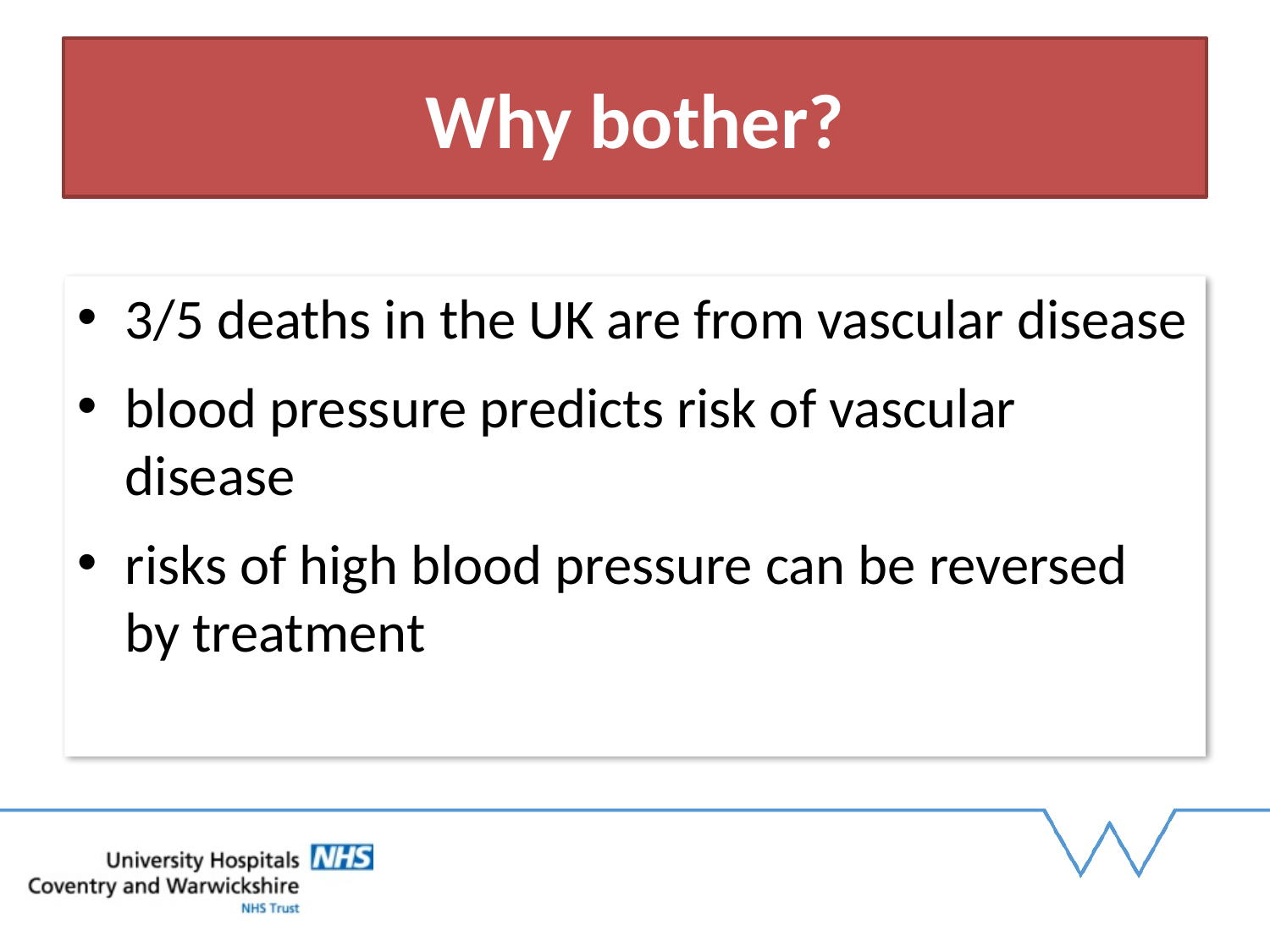

# Why bother?
3/5 deaths in the UK are from vascular disease
blood pressure predicts risk of vascular disease
risks of high blood pressure can be reversed by treatment